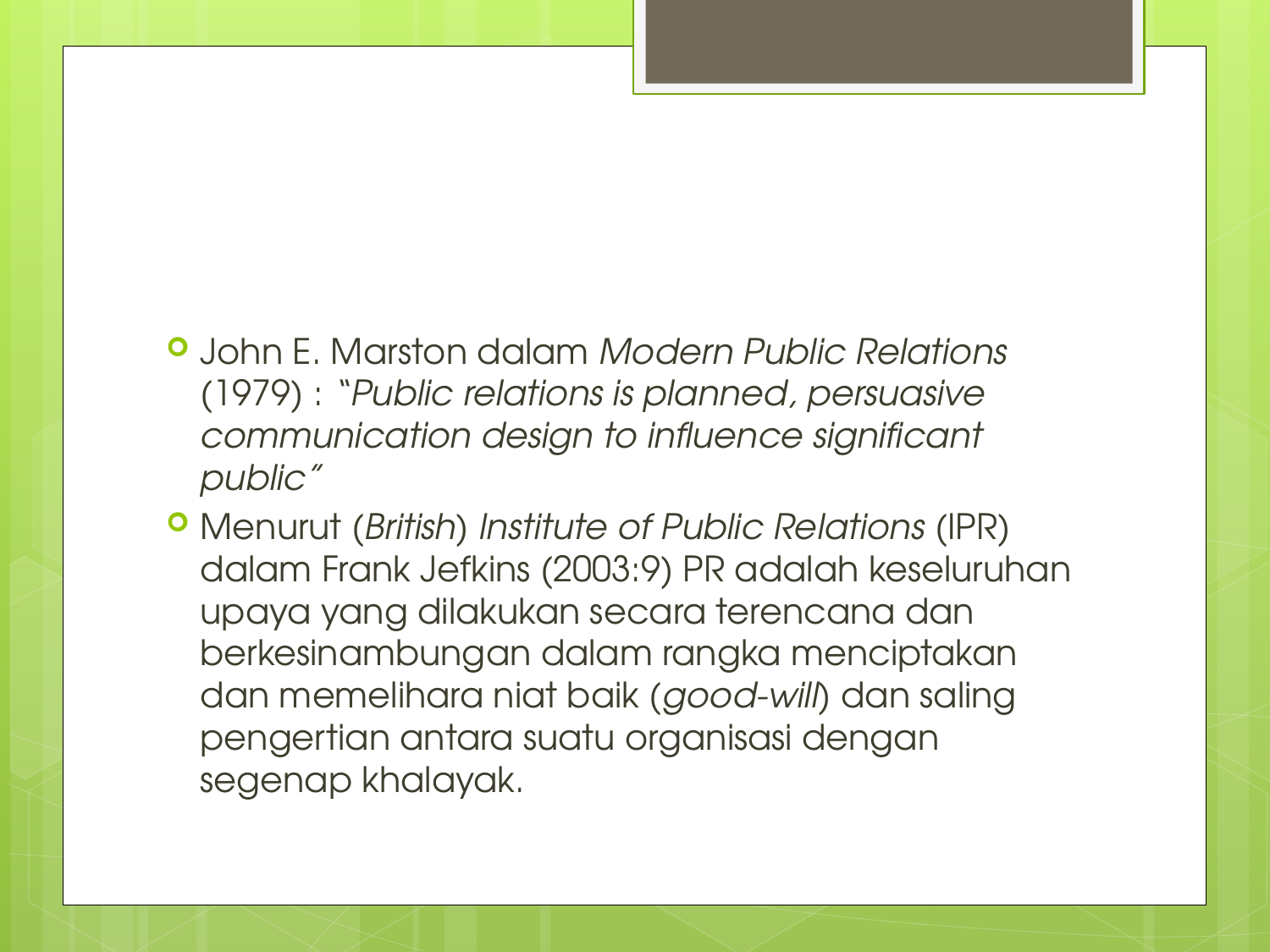

#
John E. Marston dalam Modern Public Relations (1979) : “Public relations is planned, persuasive communication design to influence significant public”
Menurut (British) Institute of Public Relations (IPR) dalam Frank Jefkins (2003:9) PR adalah keseluruhan upaya yang dilakukan secara terencana dan berkesinambungan dalam rangka menciptakan dan memelihara niat baik (good-will) dan saling pengertian antara suatu organisasi dengan segenap khalayak.